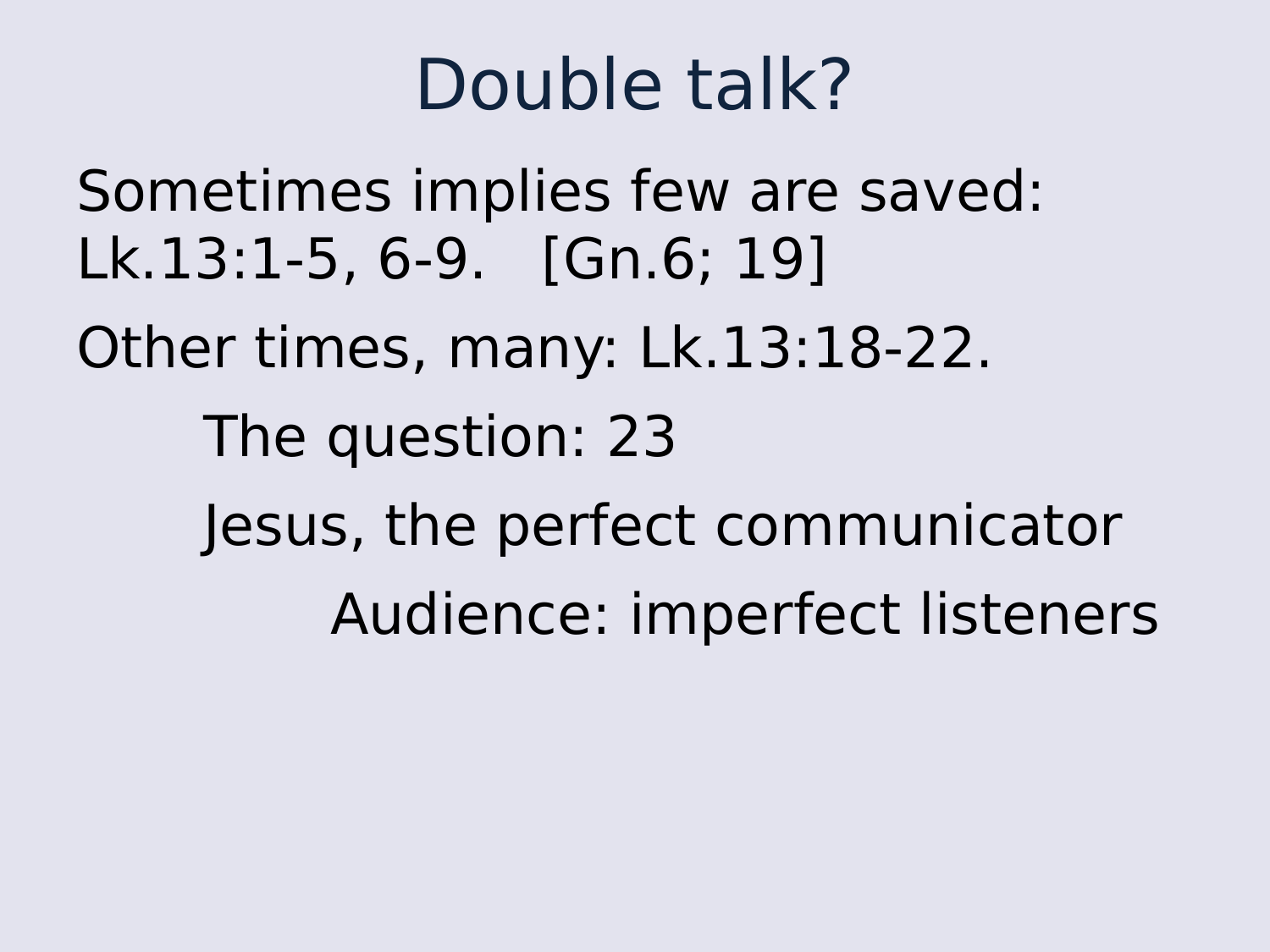

# Double talk?
Sometimes implies few are saved: Lk.13:1-5, 6-9.   [Gn.6; 19]
Other times, many: Lk.13:18-22.
	The question: 23
	Jesus, the perfect communicator
		Audience: imperfect listeners